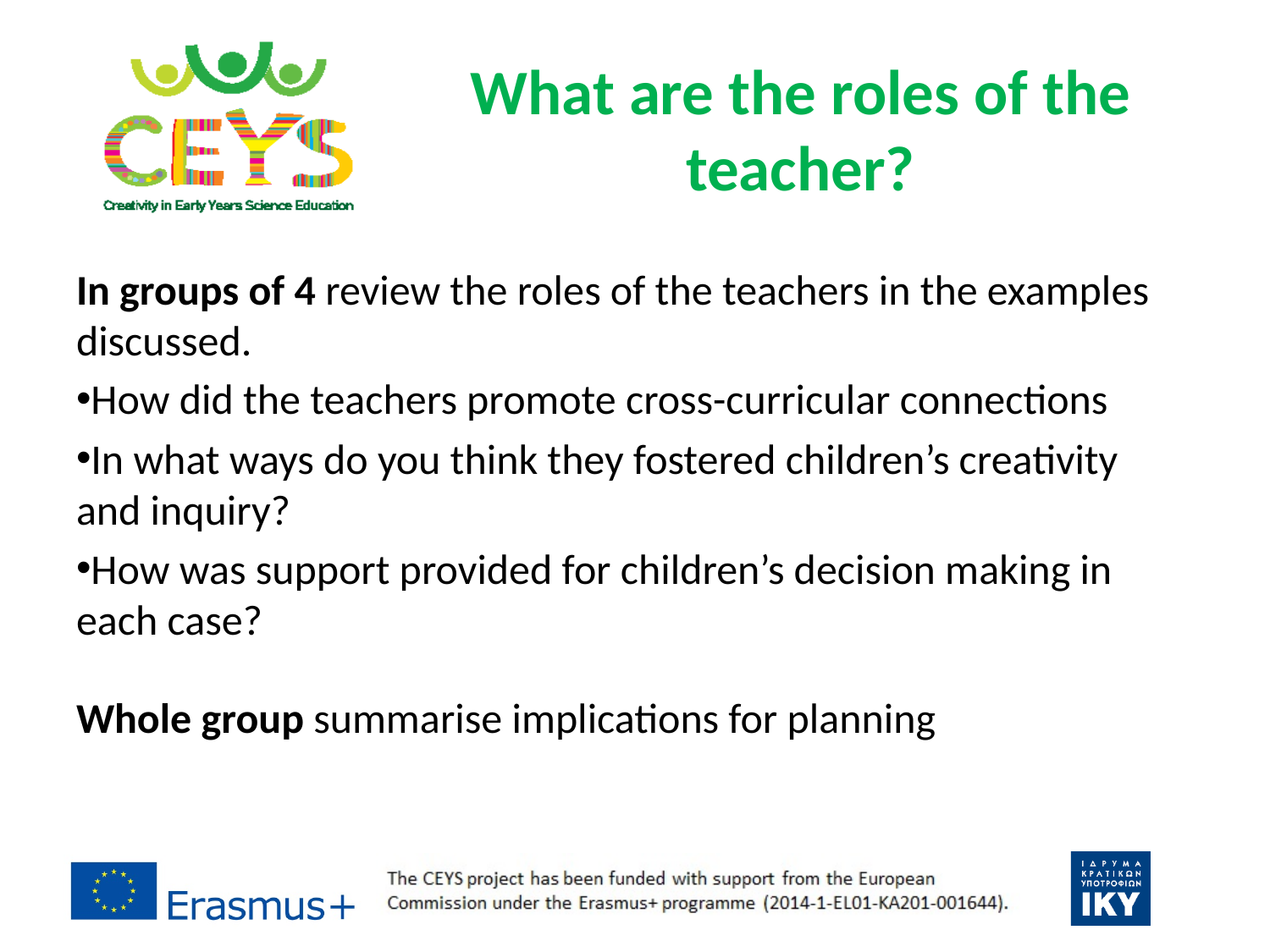

# What are the roles of the teacher?
In groups of 4 review the roles of the teachers in the examples discussed.
How did the teachers promote cross-curricular connections
In what ways do you think they fostered children’s creativity and inquiry?
How was support provided for children’s decision making in each case?

Whole group summarise implications for planning